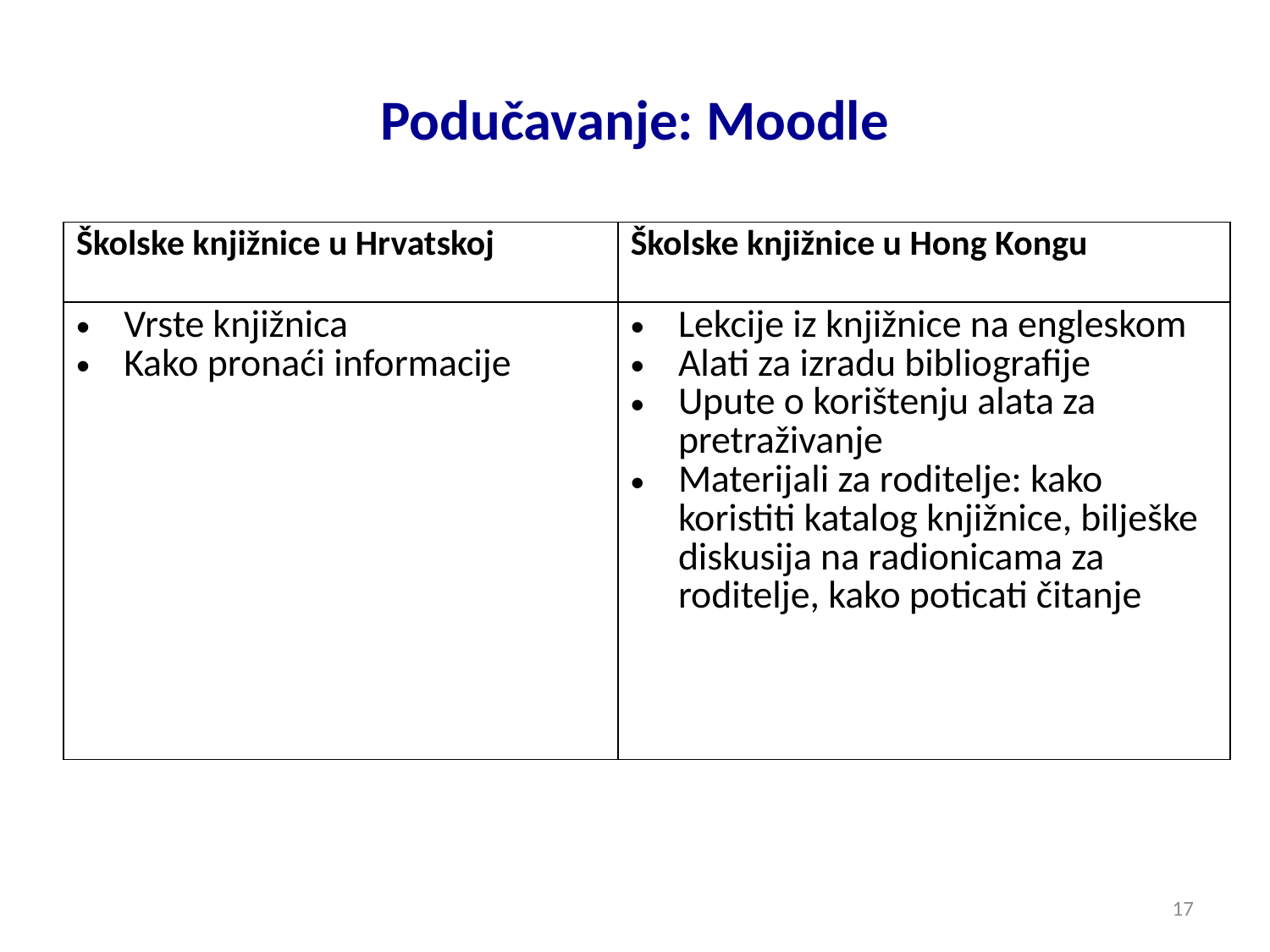

# Podučavanje: Moodle
| Školske knjižnice u Hrvatskoj | Školske knjižnice u Hong Kongu |
| --- | --- |
| Vrste knjižnica Kako pronaći informacije | Lekcije iz knjižnice na engleskom Alati za izradu bibliografije Upute o korištenju alata za pretraživanje Materijali za roditelje: kako koristiti katalog knjižnice, bilješke diskusija na radionicama za roditelje, kako poticati čitanje |
17